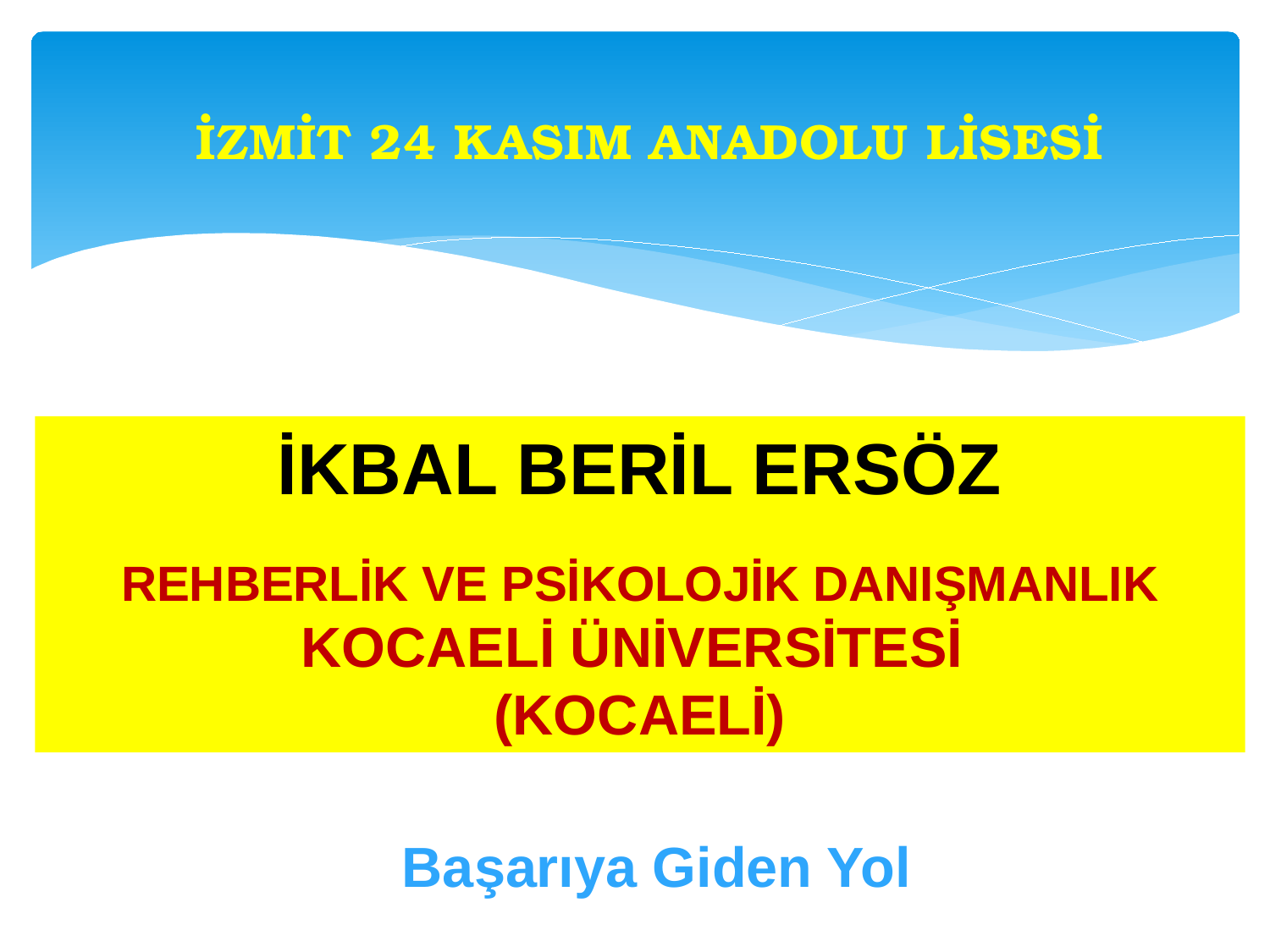

İZMİT 24 KASIM ANADOLU LİSESİ
İKBAL BERİL ERSÖZ

REHBERLİK VE PSİKOLOJİK DANIŞMANLIK
KOCAELİ ÜNİVERSİTESİ
(KOCAELİ)
Başarıya Giden Yol